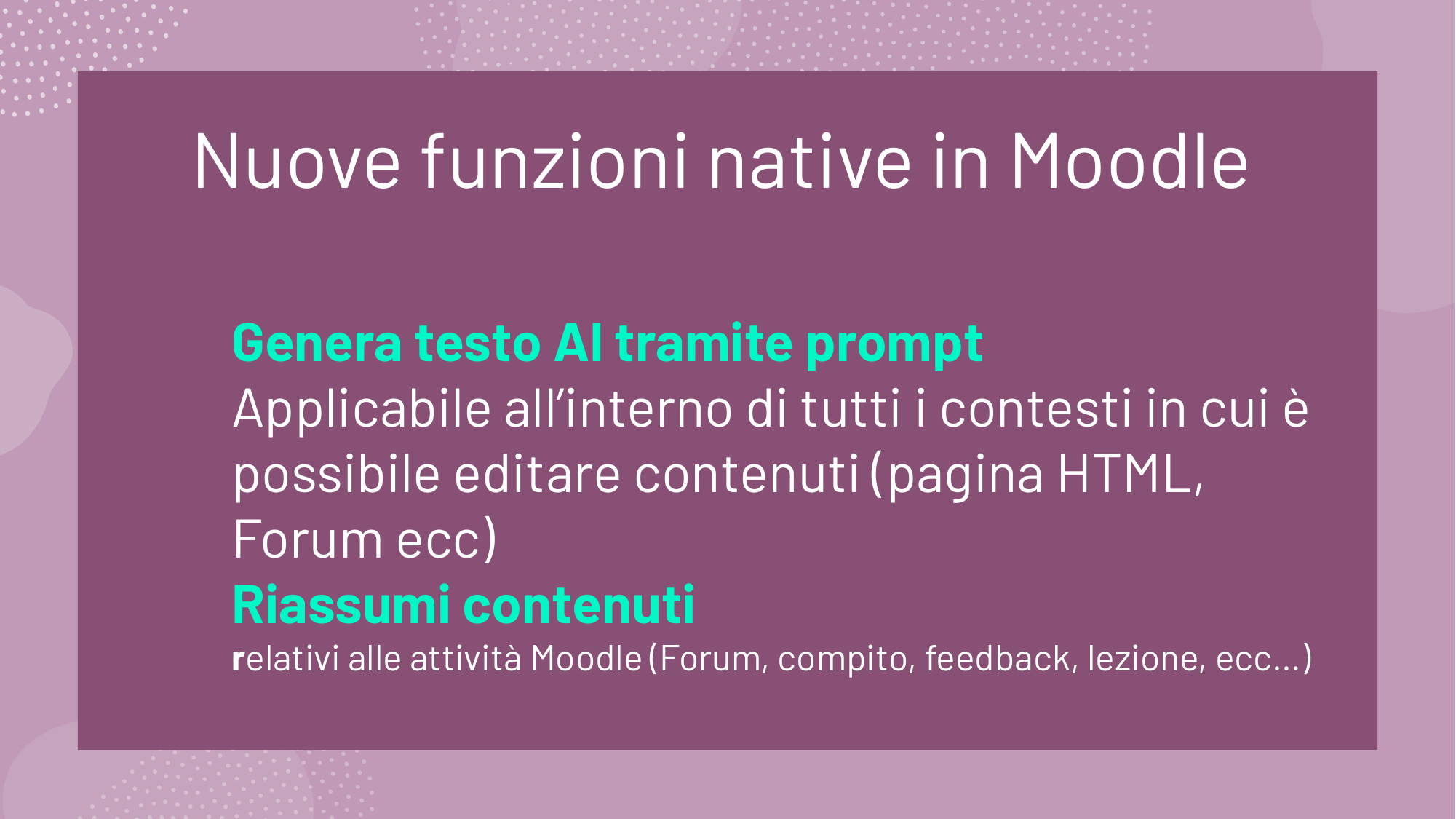

Nuove funzioni native in Moodle

Genera testo AI tramite prompt
Applicabile all’interno di tutti i contesti in cui è possibile editare contenuti (pagina HTML, Forum ecc)
Riassumi contenuti
relativi alle attività Moodle (Forum, compito, feedback, lezione, ecc…)